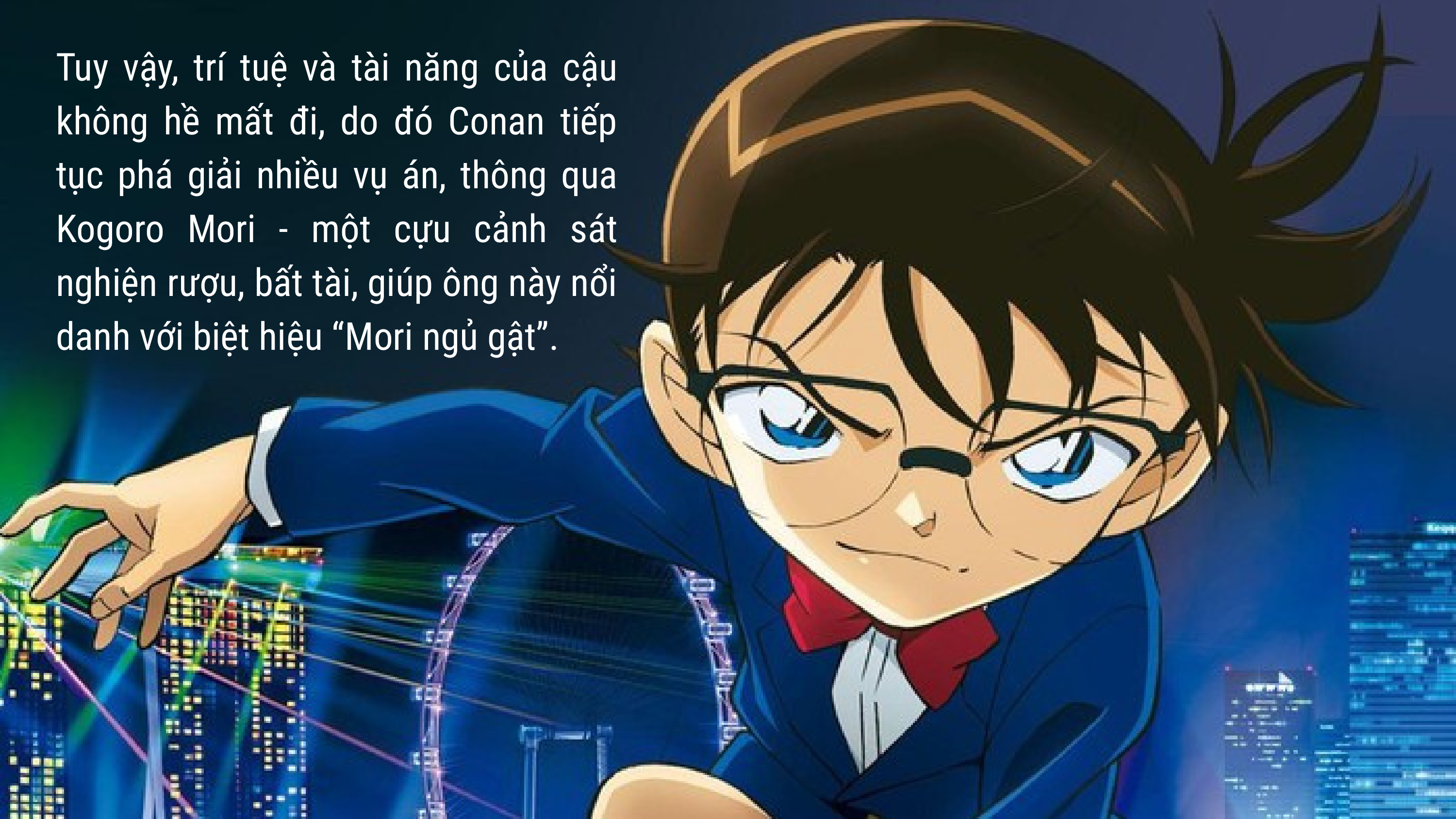

Tuy vậy, trí tuệ và tài năng của cậu không hề mất đi, do đó Conan tiếp tục phá giải nhiều vụ án, thông qua Kogoro Mori - một cựu cảnh sát nghiện rượu, bất tài, giúp ông này nổi danh với biệt hiệu “Mori ngủ gật”.